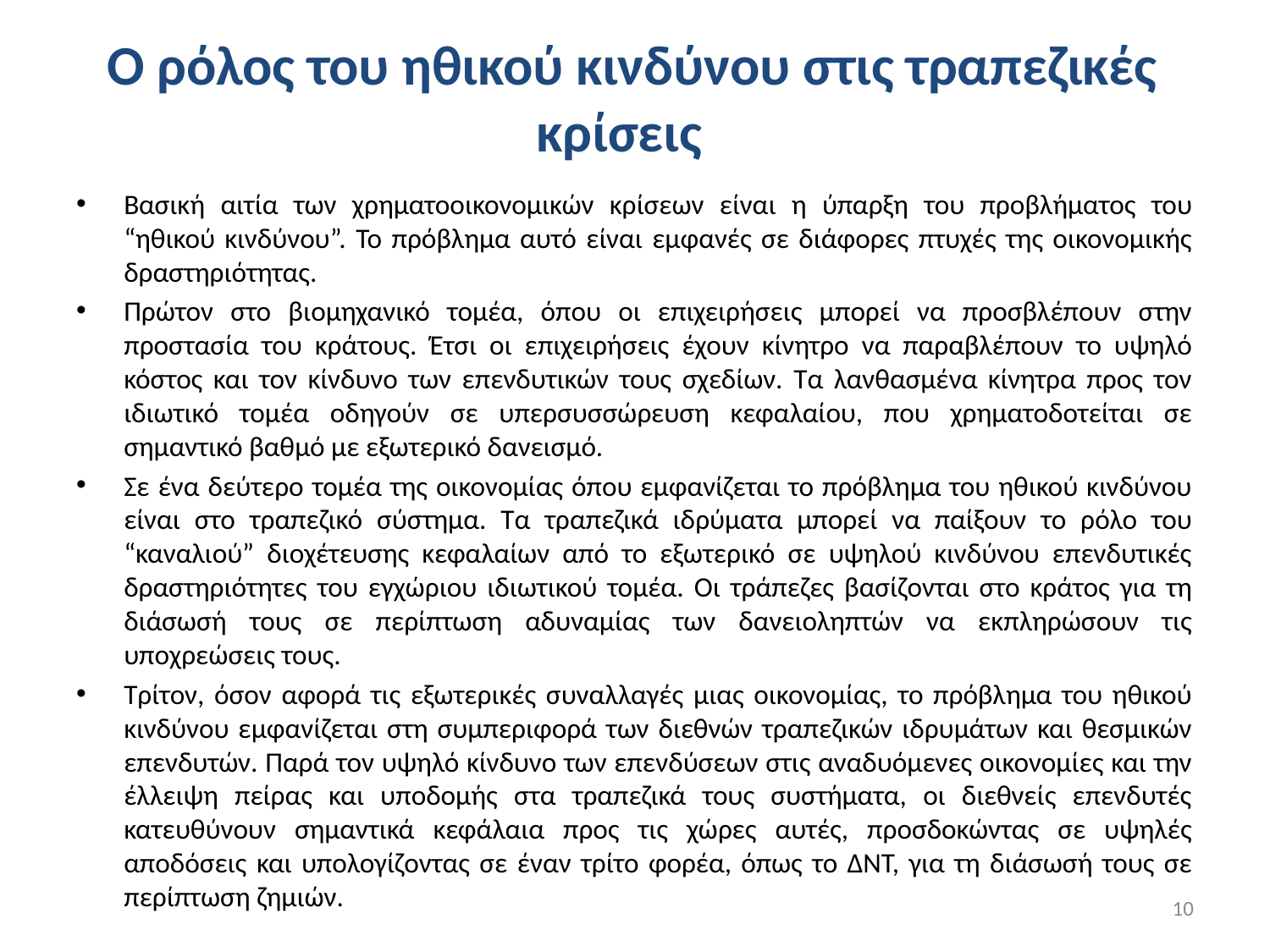

# Ο ρόλος του ηθικού κινδύνου στις τραπεζικές κρίσεις
Βασική αιτία των χρηματοοικονομικών κρίσεων είναι η ύπαρξη του προβλήματος του “ηθικού κινδύνου”. Το πρόβλημα αυτό είναι εμφανές σε διάφορες πτυχές της οικονομικής δραστηριότητας.
Πρώτον στο βιομηχανικό τομέα, όπου οι επιχειρήσεις μπορεί να προσβλέπουν στην προστασία του κράτους. Έτσι οι επιχειρήσεις έχουν κίνητρο να παραβλέπουν το υψηλό κόστος και τον κίνδυνο των επενδυτικών τους σχεδίων. Τα λανθασμένα κίνητρα προς τον ιδιωτικό τομέα οδηγούν σε υπερσυσσώρευση κεφαλαίου, που χρηματοδοτείται σε σημαντικό βαθμό με εξωτερικό δανεισμό.
Σε ένα δεύτερο τομέα της οικονομίας όπου εμφανίζεται το πρόβλημα του ηθικού κινδύνου είναι στο τραπεζικό σύστημα. Τα τραπεζικά ιδρύματα μπορεί να παίξουν το ρόλο του “καναλιού” διοχέτευσης κεφαλαίων από το εξωτερικό σε υψηλού κινδύνου επενδυτικές δραστηριότητες του εγχώριου ιδιωτικού τομέα. Οι τράπεζες βασίζονται στο κράτος για τη διάσωσή τους σε περίπτωση αδυναμίας των δανειοληπτών να εκπληρώσουν τις υποχρεώσεις τους.
Τρίτον, όσον αφορά τις εξωτερικές συναλλαγές μιας οικονομίας, το πρόβλημα του ηθικού κινδύνου εμφανίζεται στη συμπεριφορά των διεθνών τραπεζικών ιδρυμάτων και θεσμικών επενδυτών. Παρά τον υψηλό κίνδυνο των επενδύσεων στις αναδυόμενες οικονομίες και την έλλειψη πείρας και υποδομής στα τραπεζικά τους συστήματα, οι διεθνείς επενδυτές κατευθύνουν σημαντικά κεφάλαια προς τις χώρες αυτές, προσδοκώντας σε υψηλές αποδόσεις και υπολογίζοντας σε έναν τρίτο φορέα, όπως το ΔΝΤ, για τη διάσωσή τους σε περίπτωση ζημιών.
10